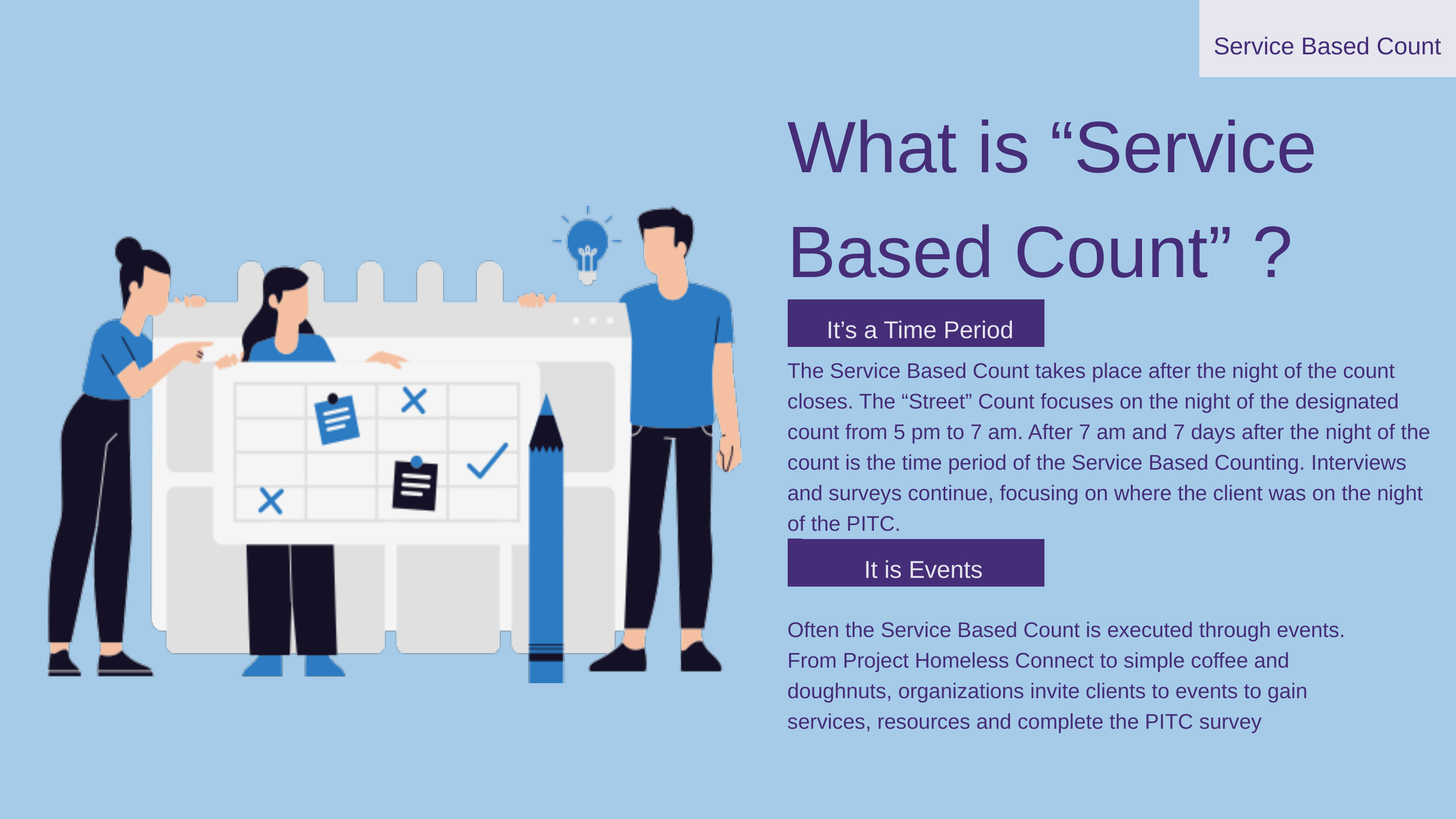

Service Based Count
What is “Service Based Count” ?

It’s a Time Period
The Service Based Count takes place after the night of the count closes. The “Street” Count focuses on the night of the designated count from 5 pm to 7 am. After 7 am and 7 days after the night of the count is the time period of the Service Based Counting. Interviews and surveys continue, focusing on where the client was on the night of the PITC.

It is Events
Often the Service Based Count is executed through events. From Project Homeless Connect to simple coffee and doughnuts, organizations invite clients to events to gain services, resources and complete the PITC survey